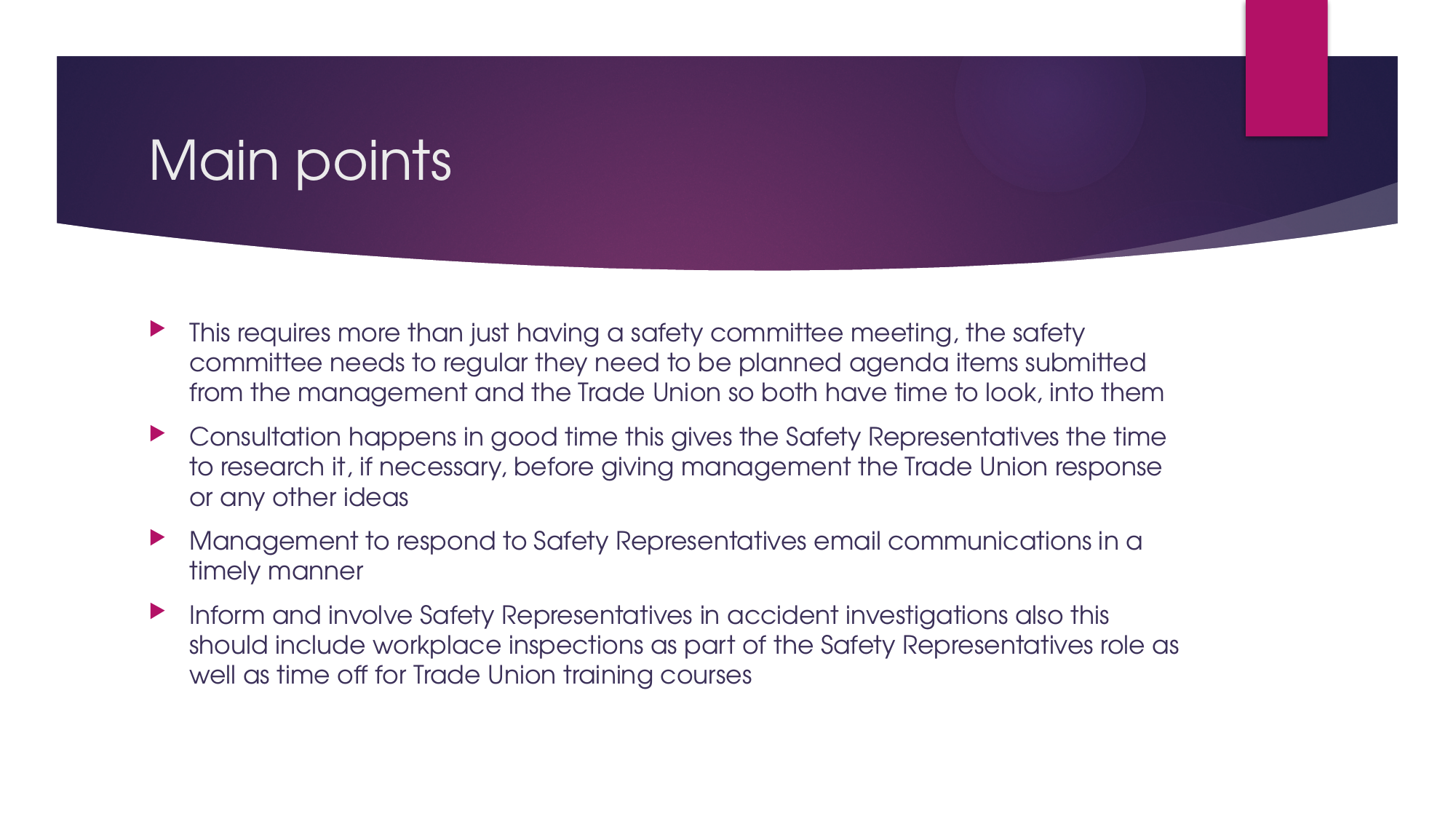

# Main points
This requires more than just having a safety committee meeting, the safety committee needs to regular they need to be planned agenda items submitted from the management and the Trade Union so both have time to look, into them
Consultation happens in good time this gives the Safety Representatives the time to research it, if necessary, before giving management the Trade Union response or any other ideas
Management to respond to Safety Representatives email communications in a timely manner
Inform and involve Safety Representatives in accident investigations also this should include workplace inspections as part of the Safety Representatives role as well as time off for Trade Union training courses